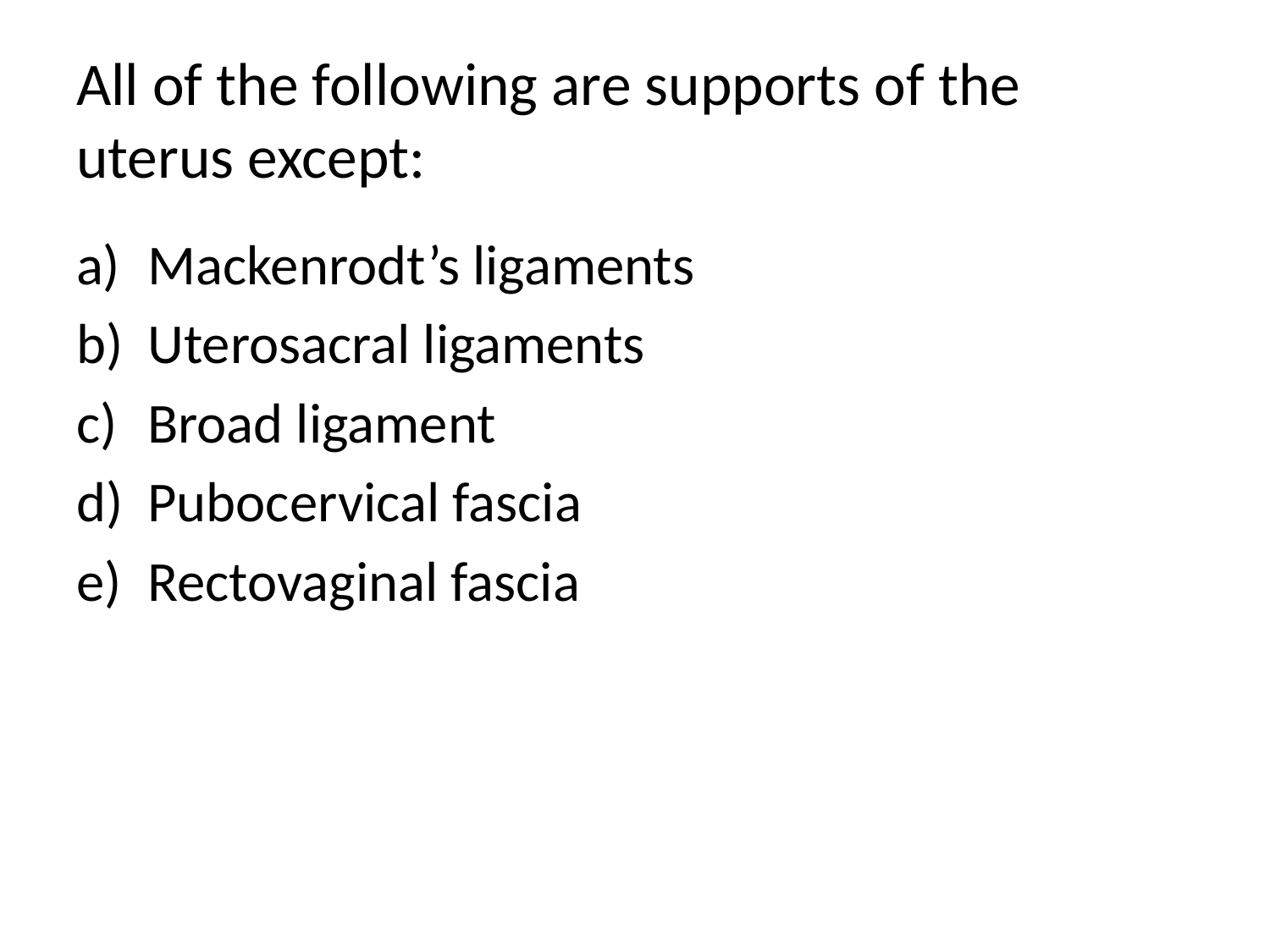

# All of the following are supports of the uterus except:
Mackenrodt’s ligaments
Uterosacral ligaments
Broad ligament
Pubocervical fascia
Rectovaginal fascia